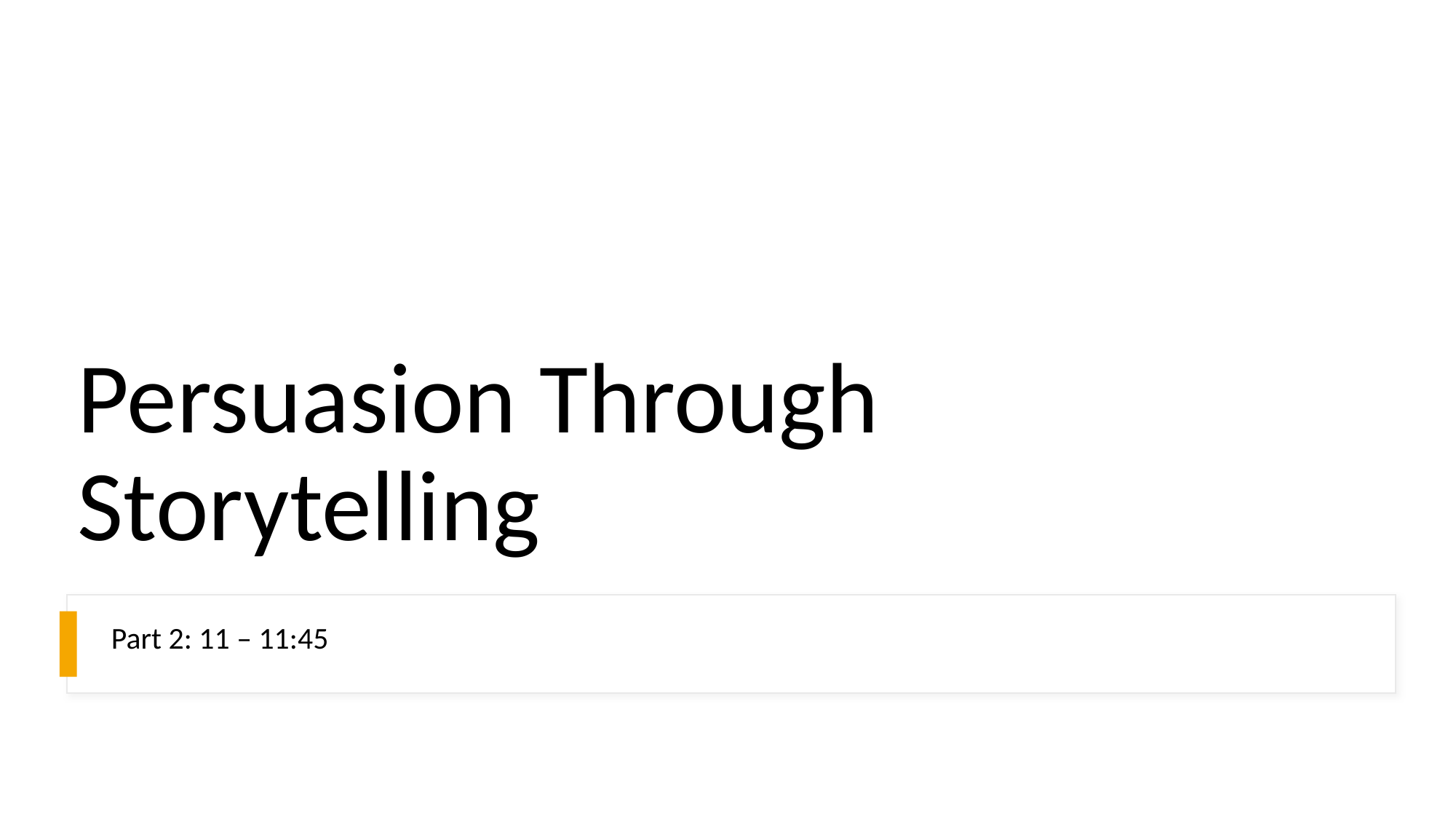

# Persuasion Through Storytelling
Part 2: 11 – 11:45